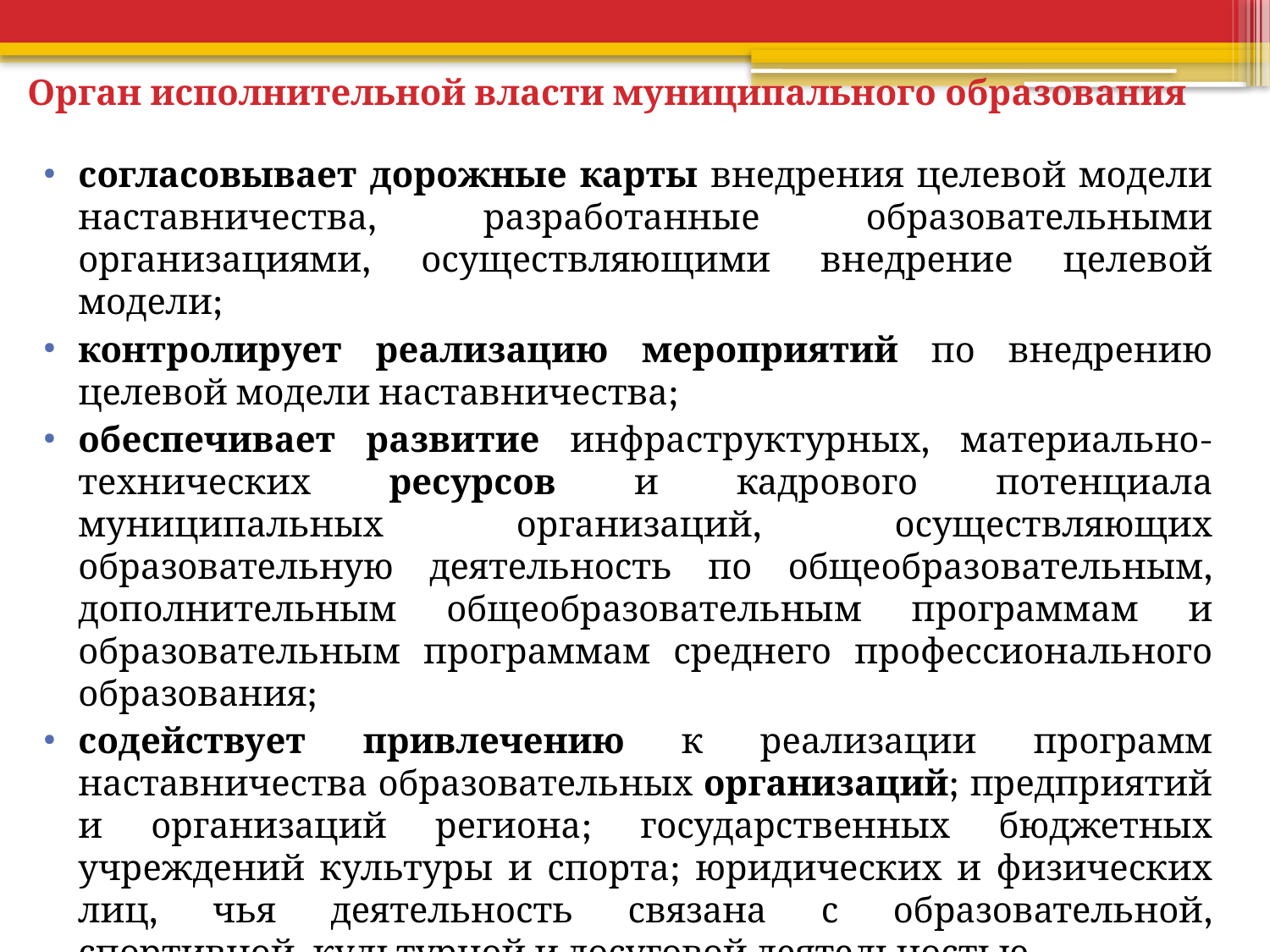

# Орган исполнительной власти муниципального образования
согласовывает дорожные карты внедрения целевой модели наставничества, разработанные образовательными организациями, осуществляющими внедрение целевой модели;
контролирует реализацию мероприятий по внедрению целевой модели наставничества;
обеспечивает развитие инфраструктурных, материально-технических ресурсов и кадрового потенциала муниципальных организаций, осуществляющих образовательную деятельность по общеобразовательным, дополнительным общеобразовательным программам и образовательным программам среднего профессионального образования;
содействует привлечению к реализации программ наставничества образовательных организаций; предприятий и организаций региона; государственных бюджетных учреждений культуры и спорта; юридических и физических лиц, чья деятельность связана с образовательной, спортивной, культурной и досуговой деятельностью.